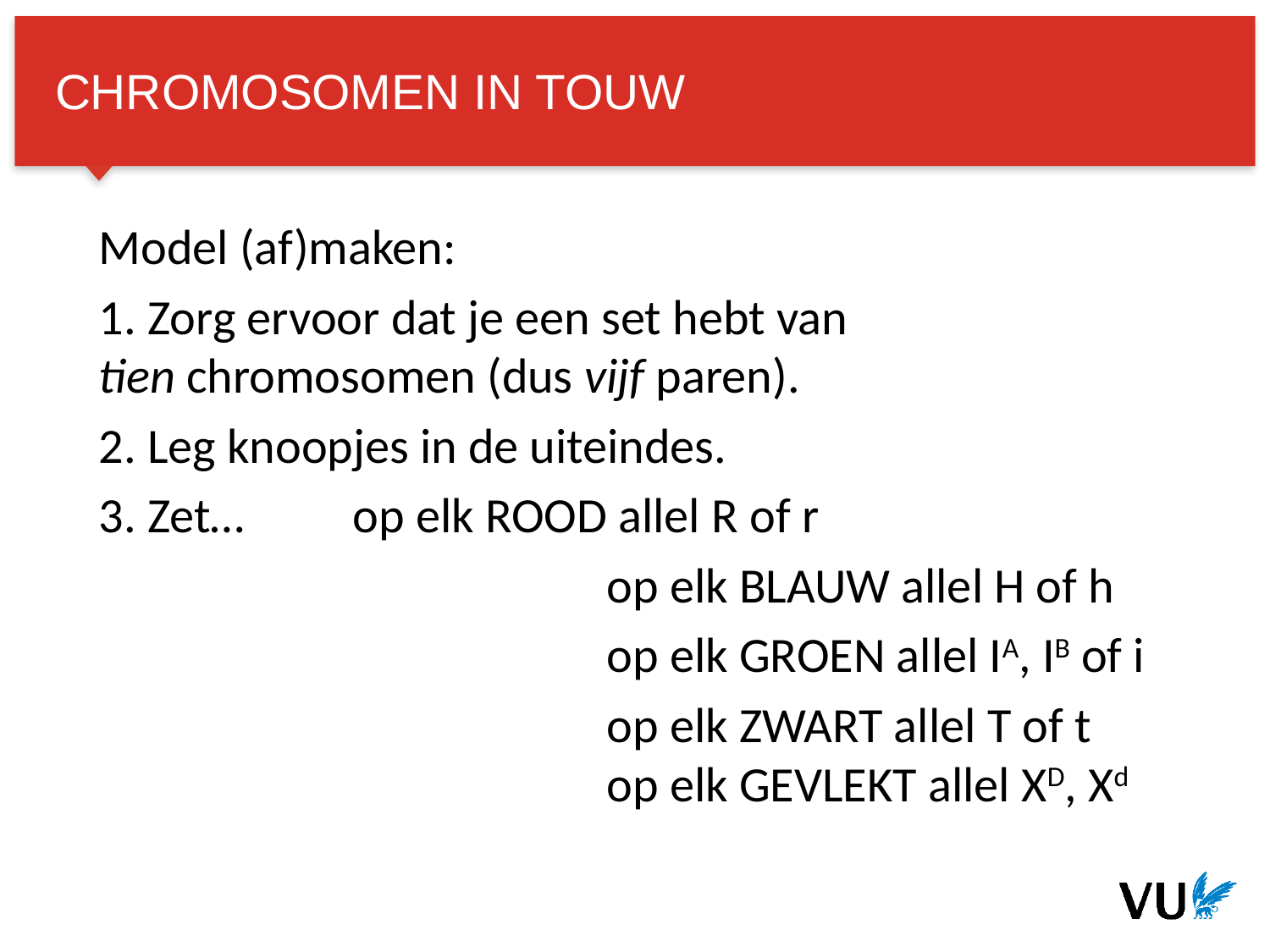

CHROMOSOMEN IN TOUW

Model (af)maken:
1. Zorg ervoor dat je een set hebt van
tien chromosomen (dus vijf paren).
2. Leg knoopjes in de uiteindes.
3. Zet… 	op elk ROOD allel R of r
				op elk BLAUW allel H of h
				op elk GROEN allel IA, IB of i
				op elk ZWART allel T of t
				op elk GEVLEKT allel XD, Xd